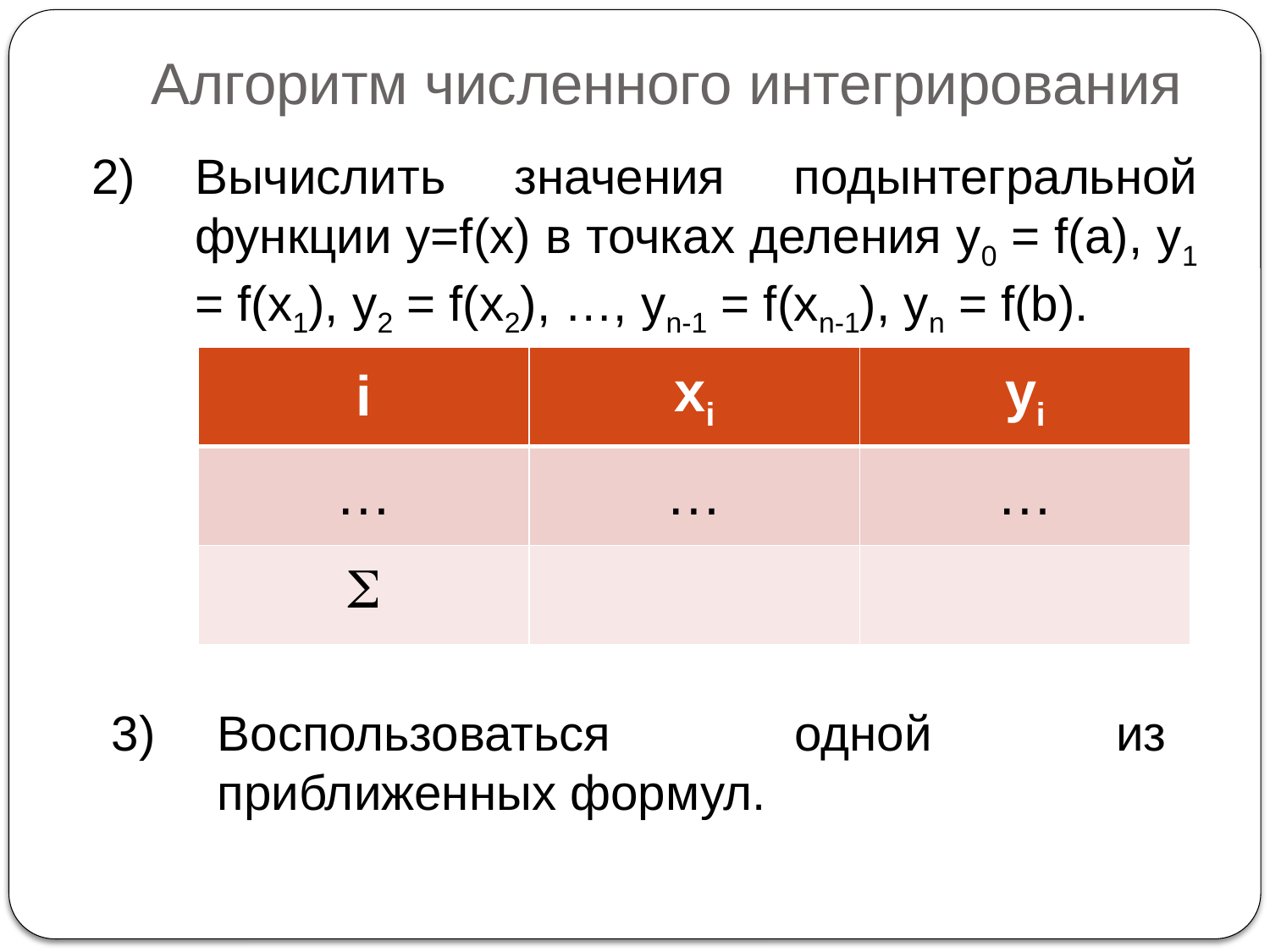

# Алгоритм численного интегрирования
Вычислить значения подынтегральной функции y=f(x) в точках деления y0 = f(a), y1 = f(x1), y2 = f(x2), …, yn-1 = f(xn-1), yn = f(b).
| i | xi | yi |
| --- | --- | --- |
| … | … | … |
| Σ |  |  |
Воспользоваться одной из приближенных формул.